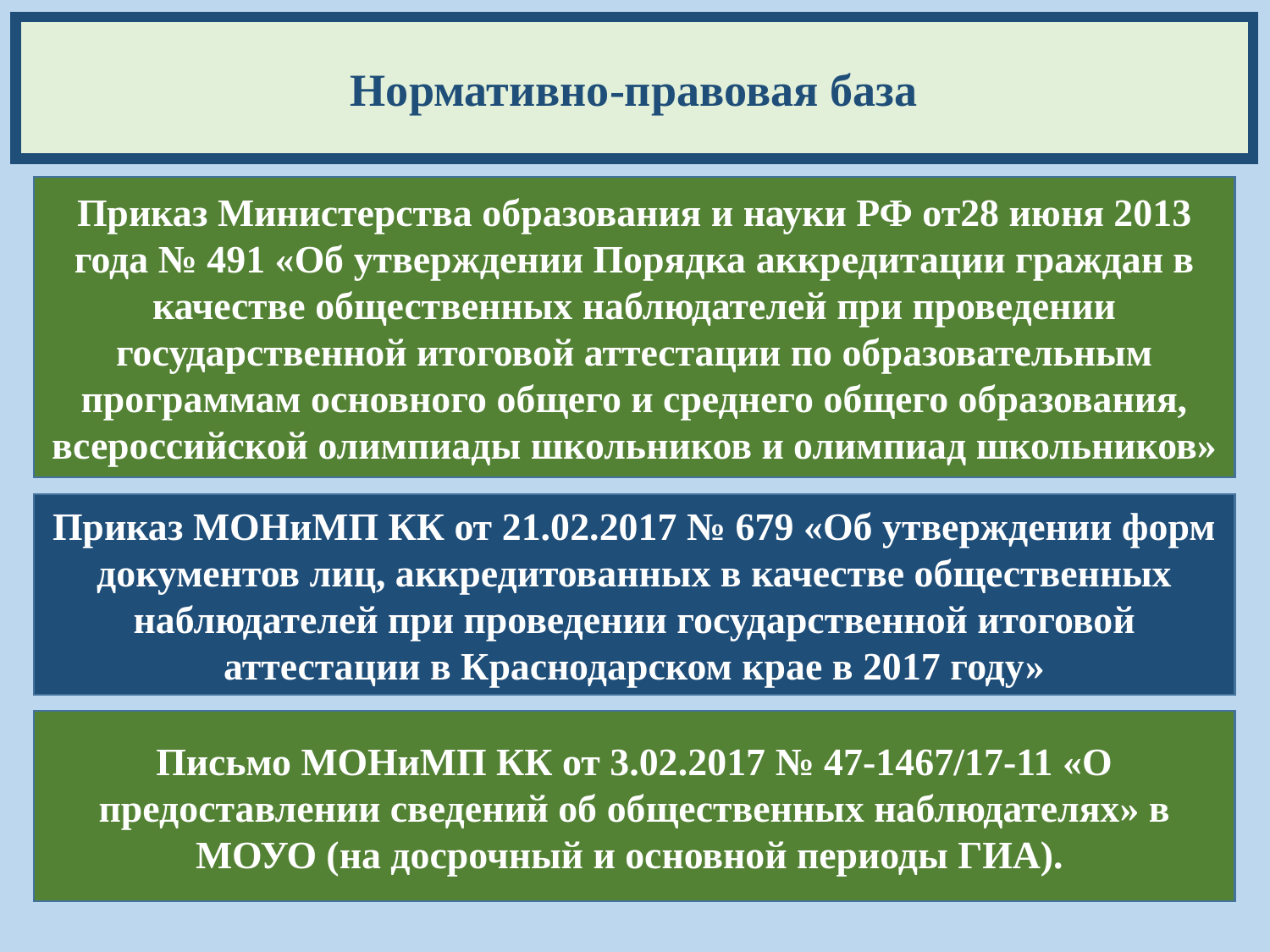

Нормативно-правовая база
Приказ Министерства образования и науки РФ от28 июня 2013 года № 491 «Об утверждении Порядка аккредитации граждан в качестве общественных наблюдателей при проведении государственной итоговой аттестации по образовательным программам основного общего и среднего общего образования, всероссийской олимпиады школьников и олимпиад школьников»
Приказ МОНиМП КК от 21.02.2017 № 679 «Об утверждении форм документов лиц, аккредитованных в качестве общественных наблюдателей при проведении государственной итоговой аттестации в Краснодарском крае в 2017 году»
Письмо МОНиМП КК от 3.02.2017 № 47-1467/17-11 «О предоставлении сведений об общественных наблюдателях» в МОУО (на досрочный и основной периоды ГИА).